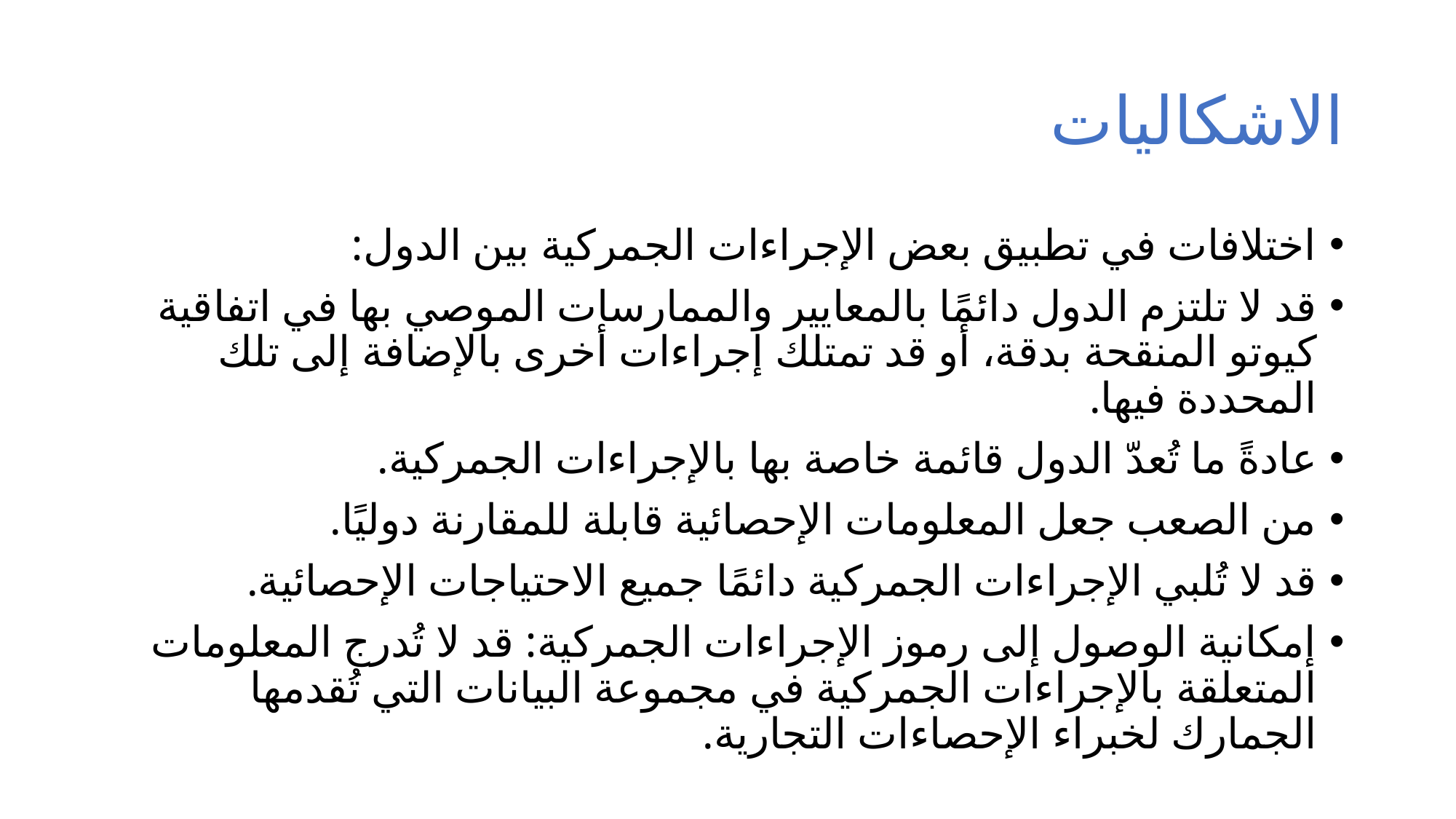

# الاشكاليات
اختلافات في تطبيق بعض الإجراءات الجمركية بين الدول:
قد لا تلتزم الدول دائمًا بالمعايير والممارسات الموصي بها في اتفاقية كيوتو المنقحة بدقة، أو قد تمتلك إجراءات أخرى بالإضافة إلى تلك المحددة فيها.
عادةً ما تُعدّ الدول قائمة خاصة بها بالإجراءات الجمركية.
من الصعب جعل المعلومات الإحصائية قابلة للمقارنة دوليًا.
قد لا تُلبي الإجراءات الجمركية دائمًا جميع الاحتياجات الإحصائية.
إمكانية الوصول إلى رموز الإجراءات الجمركية: قد لا تُدرج المعلومات المتعلقة بالإجراءات الجمركية في مجموعة البيانات التي تُقدمها الجمارك لخبراء الإحصاءات التجارية.